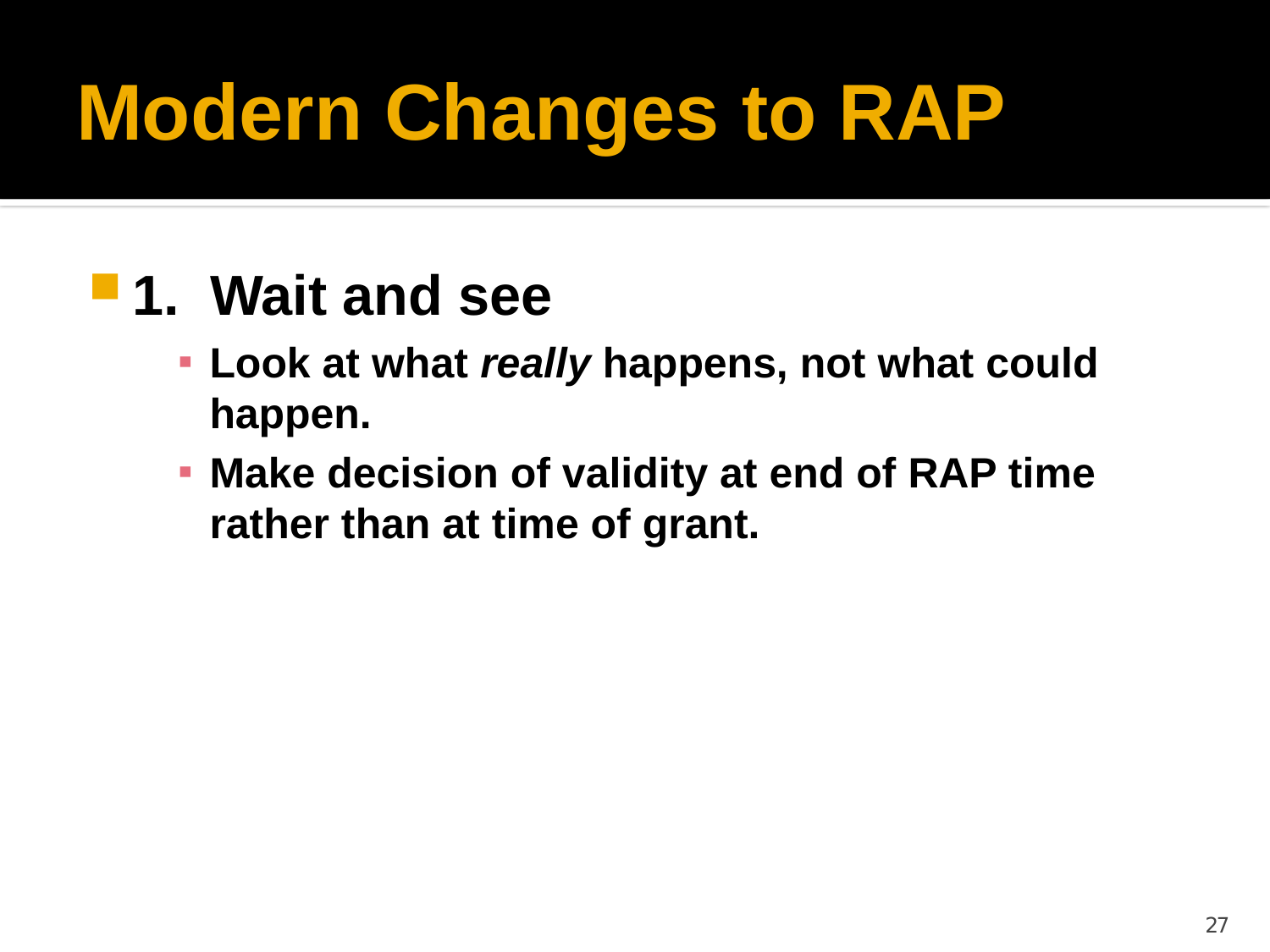

# Modern Changes to RAP
1.  Wait and see
Look at what really happens, not what could happen.
Make decision of validity at end of RAP time rather than at time of grant.
27